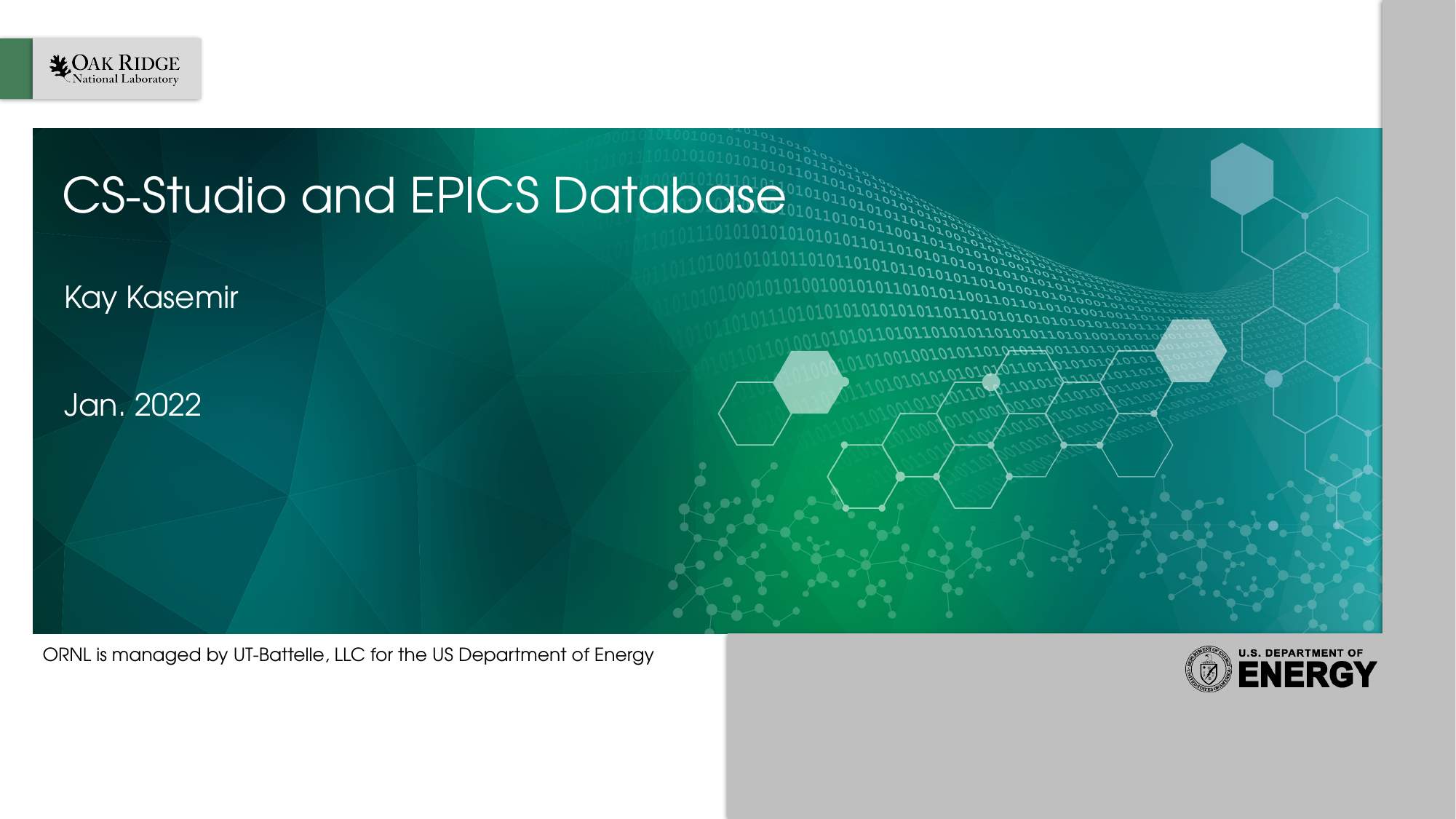

# CS-Studio and EPICS Database
Kay Kasemir

Jan. 2022